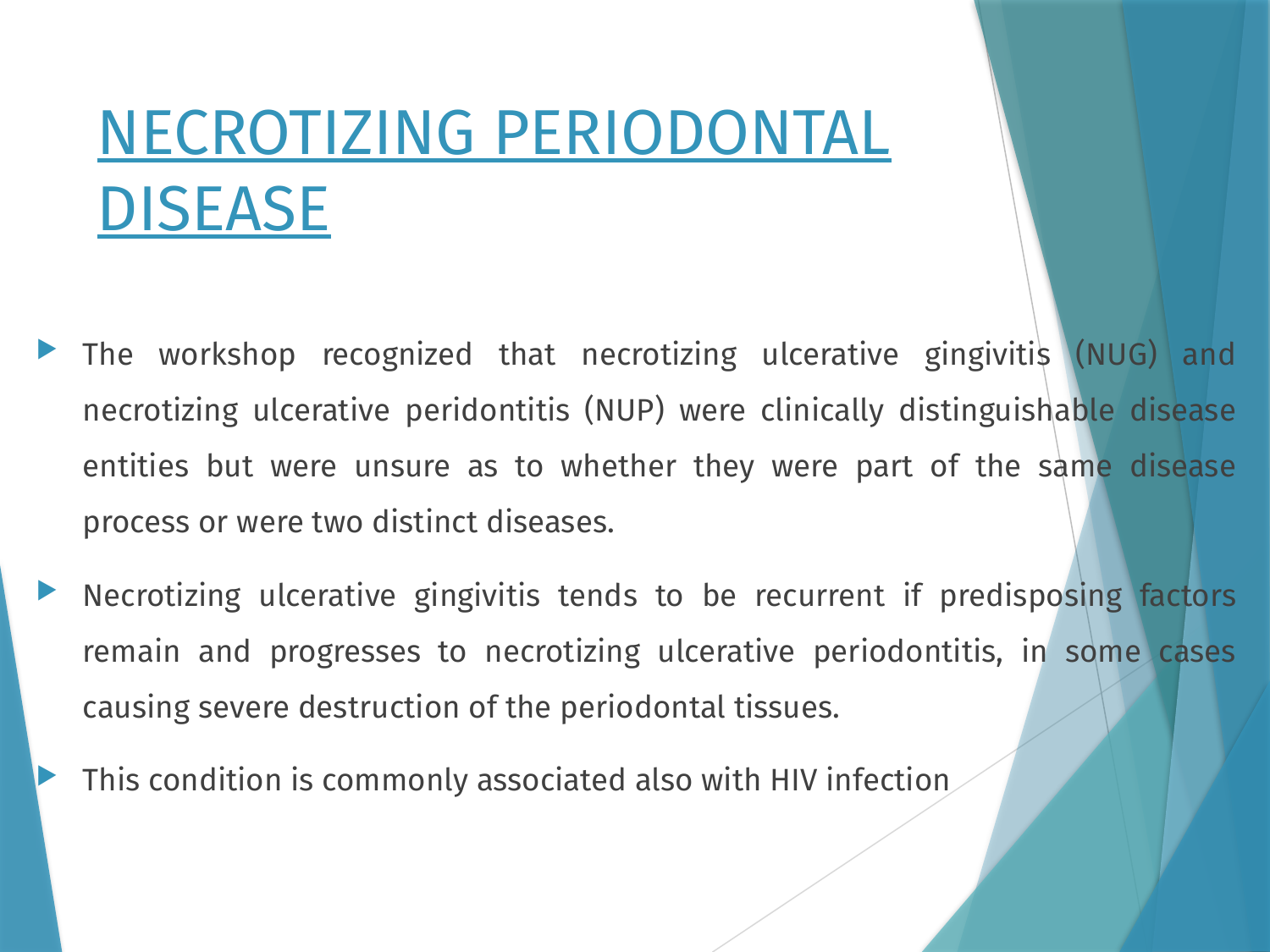

# NECROTIZING PERIODONTAL DISEASE
The workshop recognized that necrotizing ulcerative gingivitis (NUG) and necrotizing ulcerative peridontitis (NUP) were clinically distinguishable disease entities but were unsure as to whether they were part of the same disease process or were two distinct diseases.
Necrotizing ulcerative gingivitis tends to be recurrent if predisposing factors remain and progresses to necrotizing ulcerative periodontitis, in some cases causing severe destruction of the periodontal tissues.
This condition is commonly associated also with HIV infection